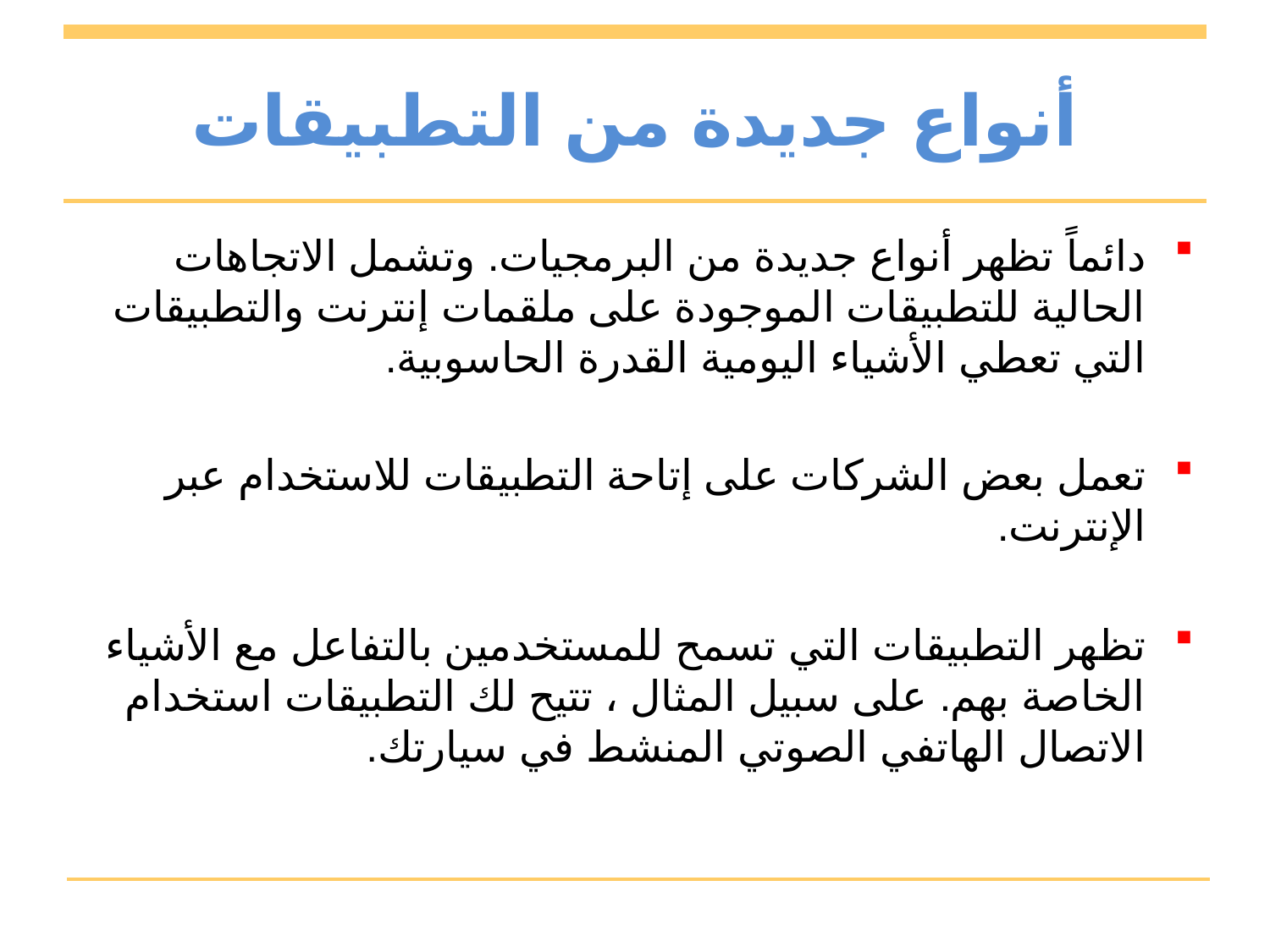

# أنواع جديدة من التطبيقات
دائماً تظهر أنواع جديدة من البرمجيات. وتشمل الاتجاهات الحالية للتطبيقات الموجودة على ملقمات إنترنت والتطبيقات التي تعطي الأشياء اليومية القدرة الحاسوبية.

تعمل بعض الشركات على إتاحة التطبيقات للاستخدام عبر الإنترنت.

تظهر التطبيقات التي تسمح للمستخدمين بالتفاعل مع الأشياء الخاصة بهم. على سبيل المثال ، تتيح لك التطبيقات استخدام الاتصال الهاتفي الصوتي المنشط في سيارتك.